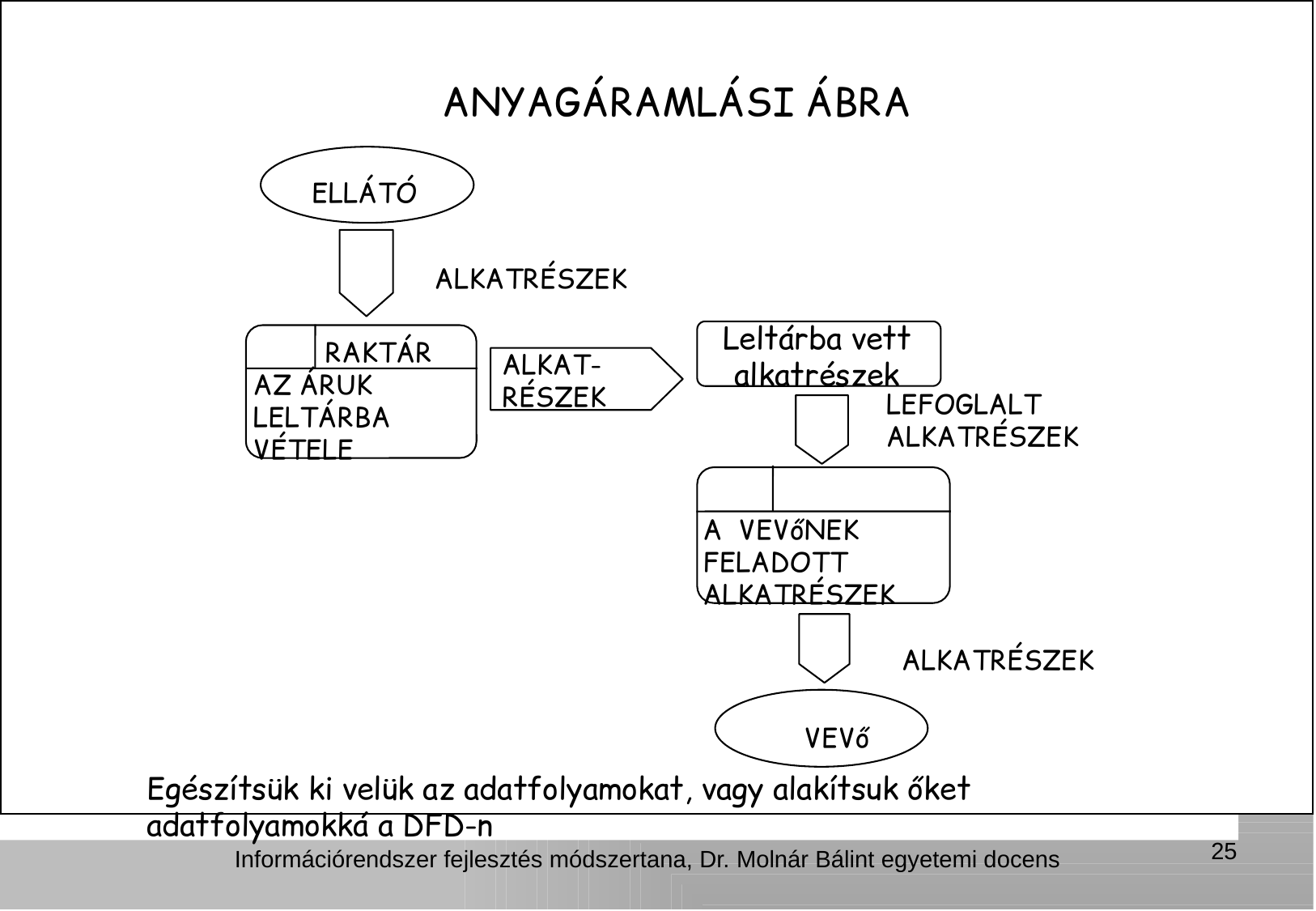

ANYAGÁRAMLÁSI ÁBRA

ELLÁTÓ

ALKATRÉSZEK
Leltárba vett alkatrészek

RAKTÁR

ALKAT-
RÉSZEK
AZ ÁRUK LELTÁRBA VÉTELE

LEFOGLALT
ALKATRÉSZEK

A  VEVőNEK FELADOTT ALKATRÉSZEK

ALKATRÉSZEK

VEVő
Egészítsük ki velük az adatfolyamokat, vagy alakítsuk őket adatfolyamokká a DFD-n

25
Információrendszer fejlesztés módszertana, Dr. Molnár Bálint egyetemi docens